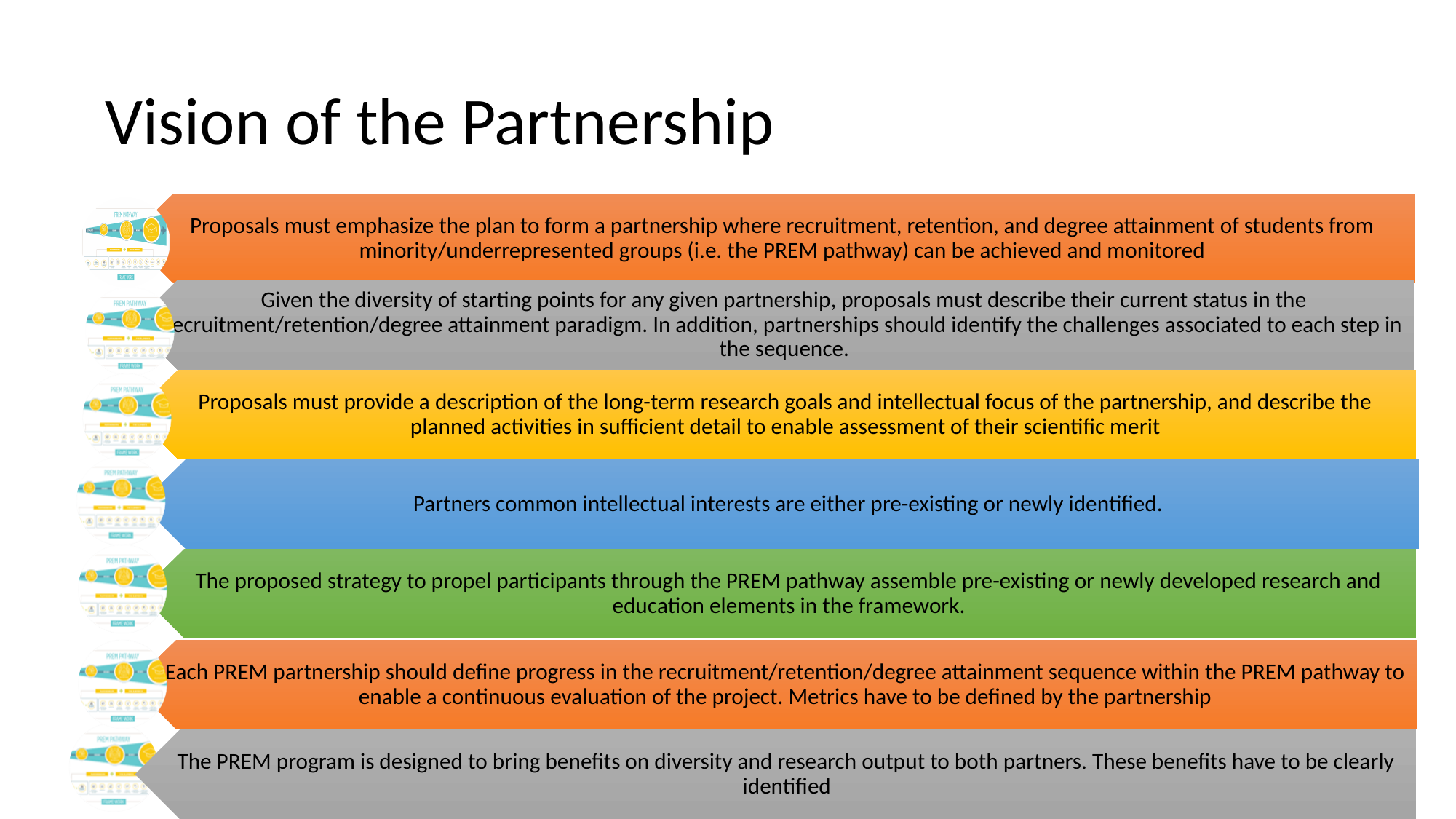

# Vision of the Partnership

Proposals must emphasize the plan to form a partnership where recruitment, retention, and degree attainment of students from minority/underrepresented groups (i.e. the PREM pathway) can be achieved and monitored

Given the diversity of starting points for any given partnership, proposals must describe their current status in the recruitment/retention/degree attainment paradigm. In addition, partnerships should identify the challenges associated to each step in the sequence.

Proposals must provide a description of the long-term research goals and intellectual focus of the partnership, and describe the planned activities in sufficient detail to enable assessment of their scientific merit

Partners common intellectual interests are either pre-existing or newly identified.

The proposed strategy to propel participants through the PREM pathway assemble pre-existing or newly developed research and education elements in the framework.

Each PREM partnership should define progress in the recruitment/retention/degree attainment sequence within the PREM pathway to enable a continuous evaluation of the project. Metrics have to be defined by the partnership

The PREM program is designed to bring benefits on diversity and research output to both partners. These benefits have to be clearly identified